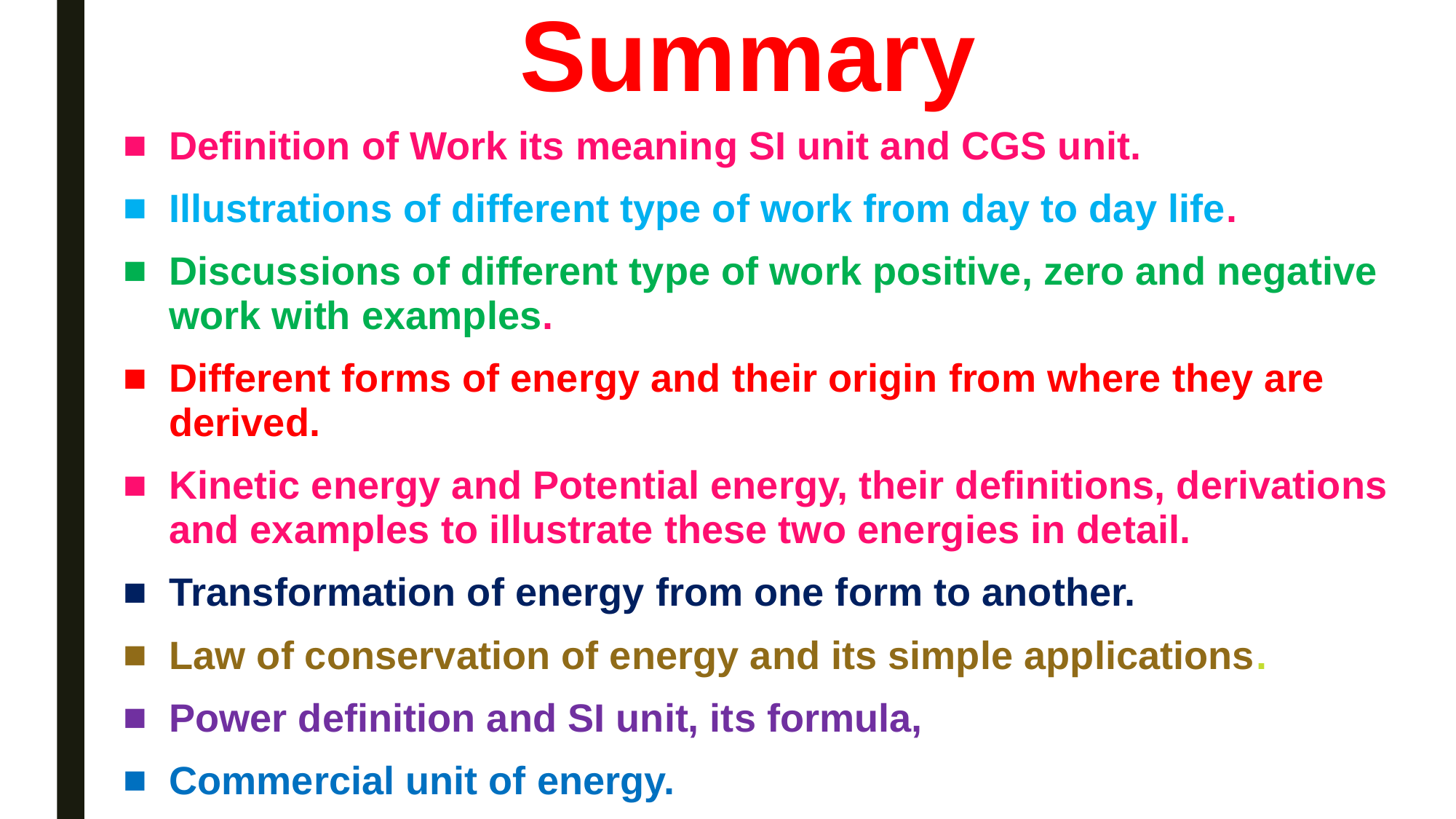

# Summary
Definition of Work its meaning SI unit and CGS unit.
Illustrations of different type of work from day to day life.
Discussions of different type of work positive, zero and negative work with examples.
Different forms of energy and their origin from where they are derived.
Kinetic energy and Potential energy, their definitions, derivations and examples to illustrate these two energies in detail.
Transformation of energy from one form to another.
Law of conservation of energy and its simple applications.
Power definition and SI unit, its formula,
Commercial unit of energy.